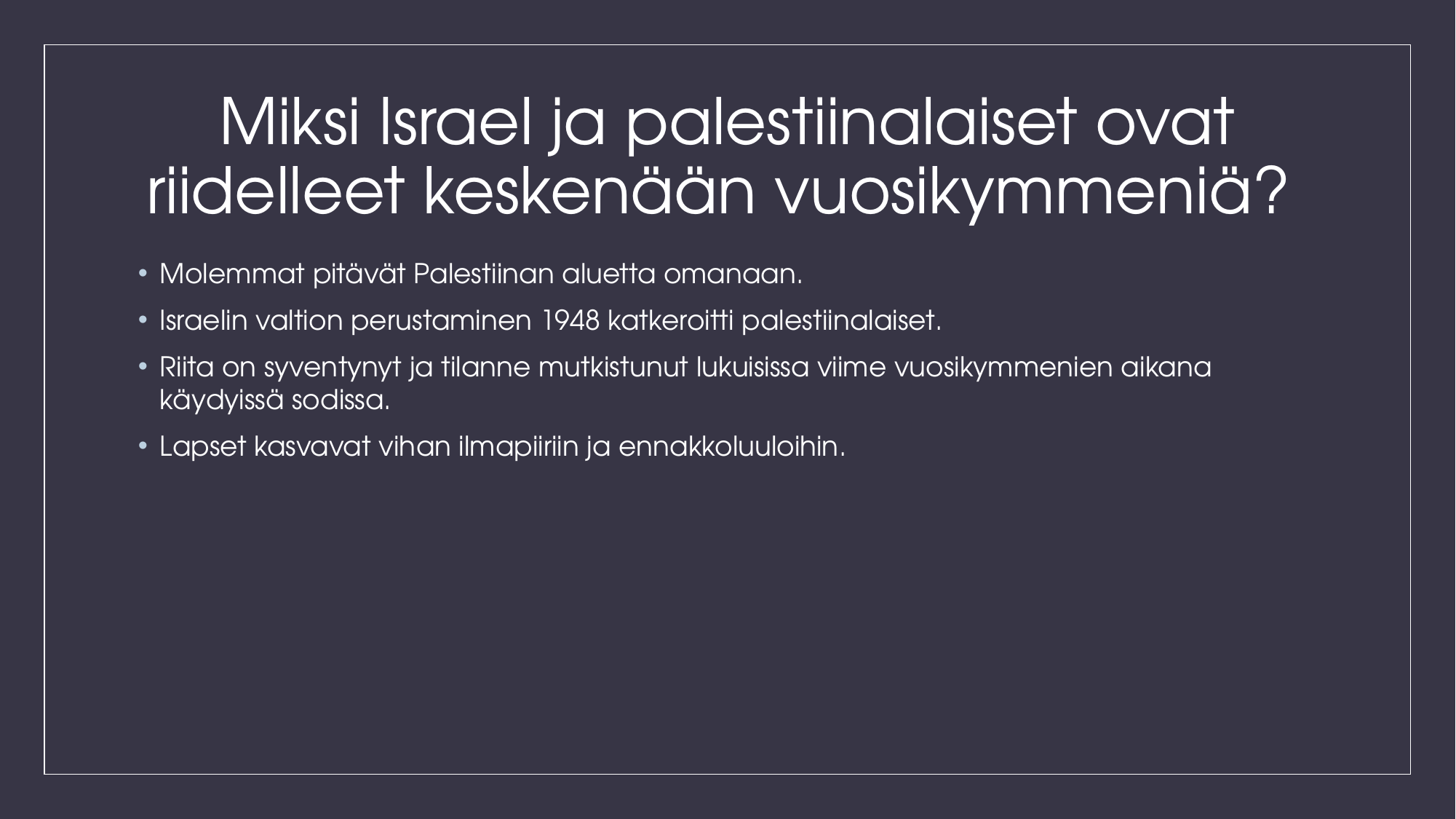

# Miksi Israel ja palestiinalaiset ovat riidelleet keskenään vuosikymmeniä?
Molemmat pitävät Palestiinan aluetta omanaan.
Israelin valtion perustaminen 1948 katkeroitti palestiinalaiset.
Riita on syventynyt ja tilanne mutkistunut lukuisissa viime vuosikymmenien aikana käydyissä sodissa.
Lapset kasvavat vihan ilmapiiriin ja ennakkoluuloihin.